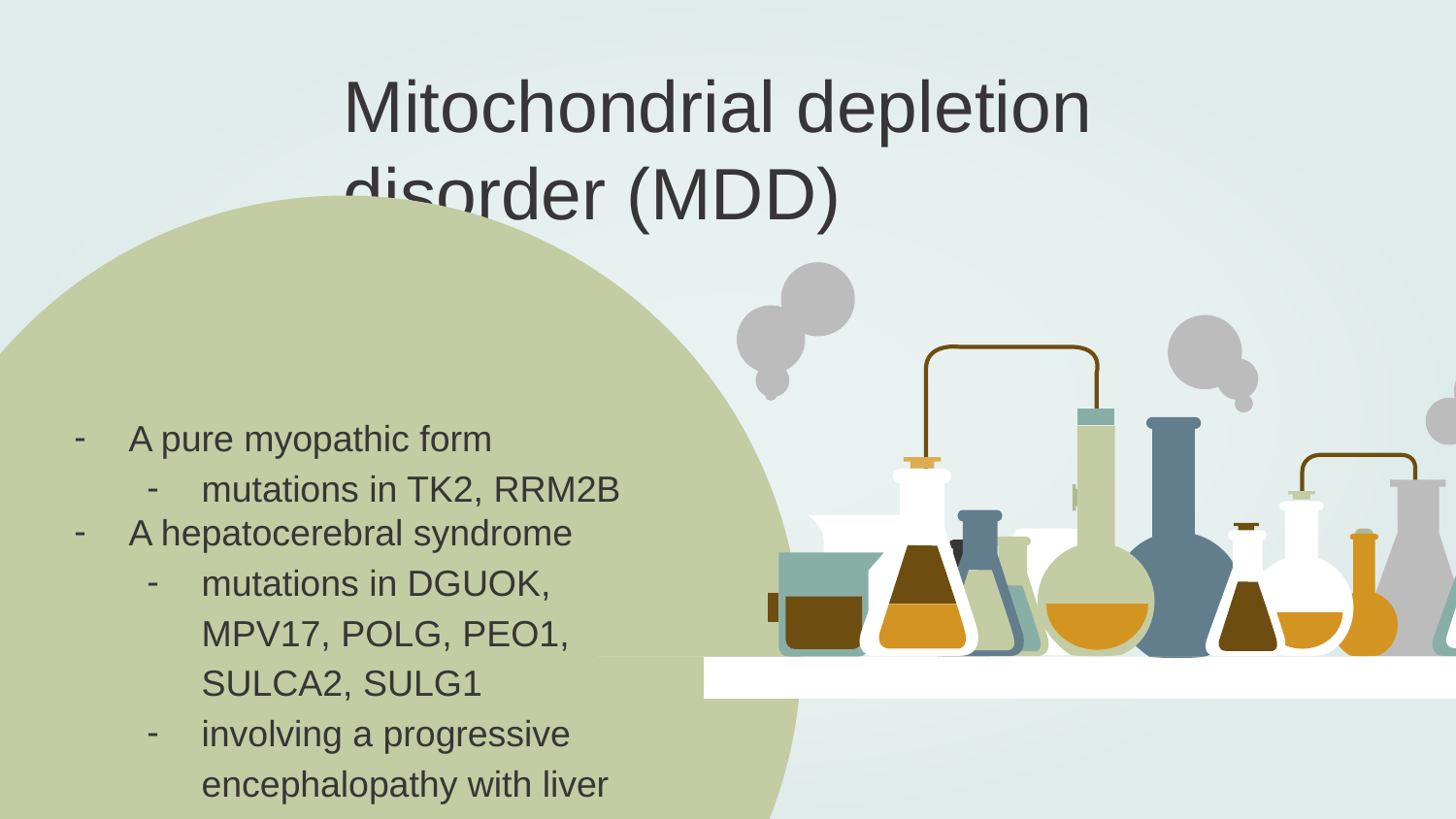

# Mitochondrial depletion disorder (MDD)

A pure myopathic form
mutations in TK2, RRM2B
A hepatocerebral syndrome
mutations in DGUOK, MPV17, POLG, PEO1, SULCA2, SULG1
involving a progressive encephalopathy with liver